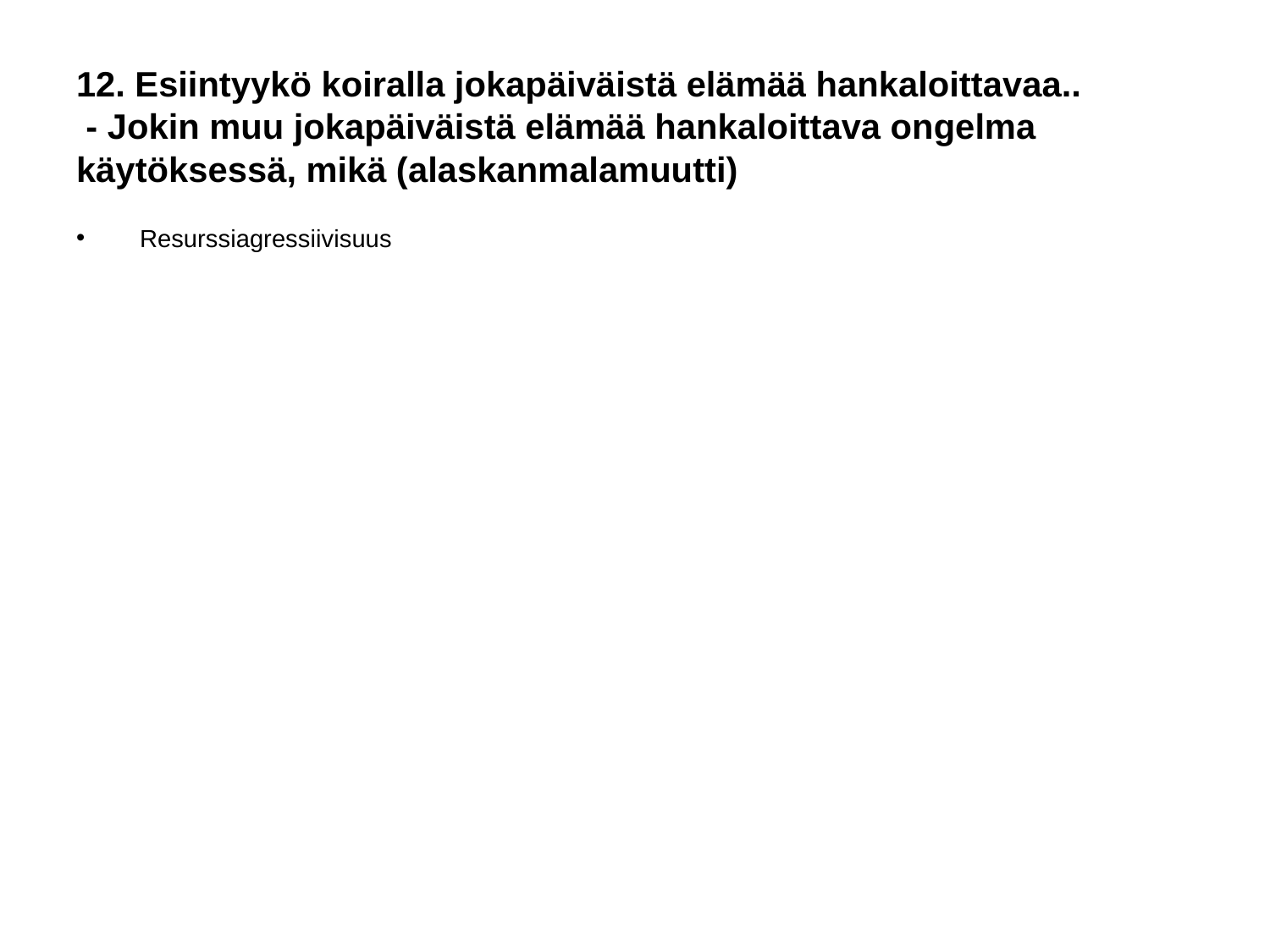

# 12. Esiintyykö koiralla jokapäiväistä elämää hankaloittavaa..
 - Jokin muu jokapäiväistä elämää hankaloittava ongelma käytöksessä, mikä (alaskanmalamuutti)
Resurssiagressiivisuus